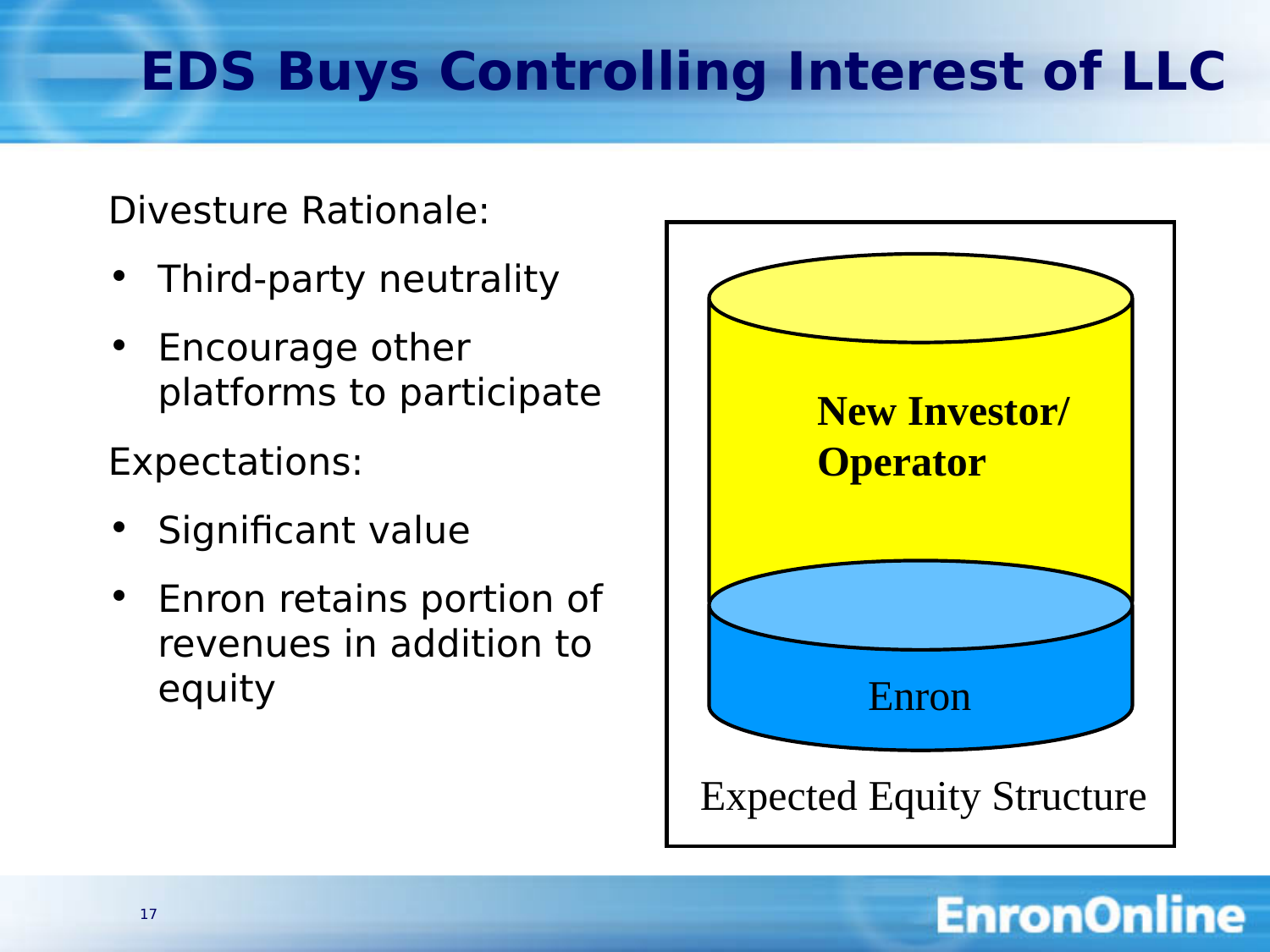

17
EDS Buys Controlling Interest of LLC
# Divesture Rationale:
Third-party neutrality
Encourage other platforms to participate
Expectations:
Significant value
Enron retains portion of revenues in addition to equity

New Investor/
Operator

Enron
Expected Equity Structure